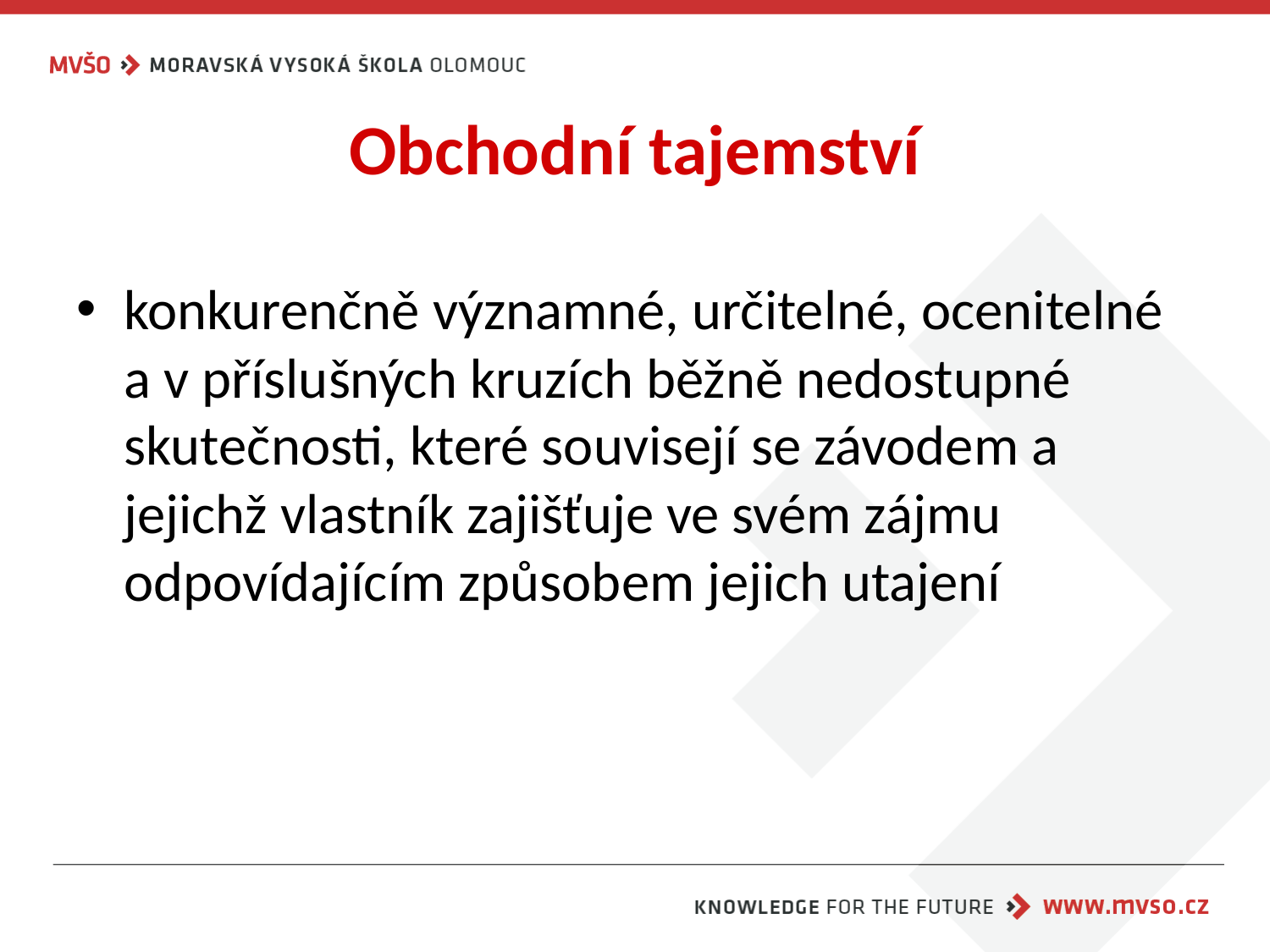

# Obchodní tajemství

konkurenčně významné, určitelné, ocenitelné a v příslušných kruzích běžně nedostupné skutečnosti, které souvisejí se závodem a jejichž vlastník zajišťuje ve svém zájmu odpovídajícím způsobem jejich utajení